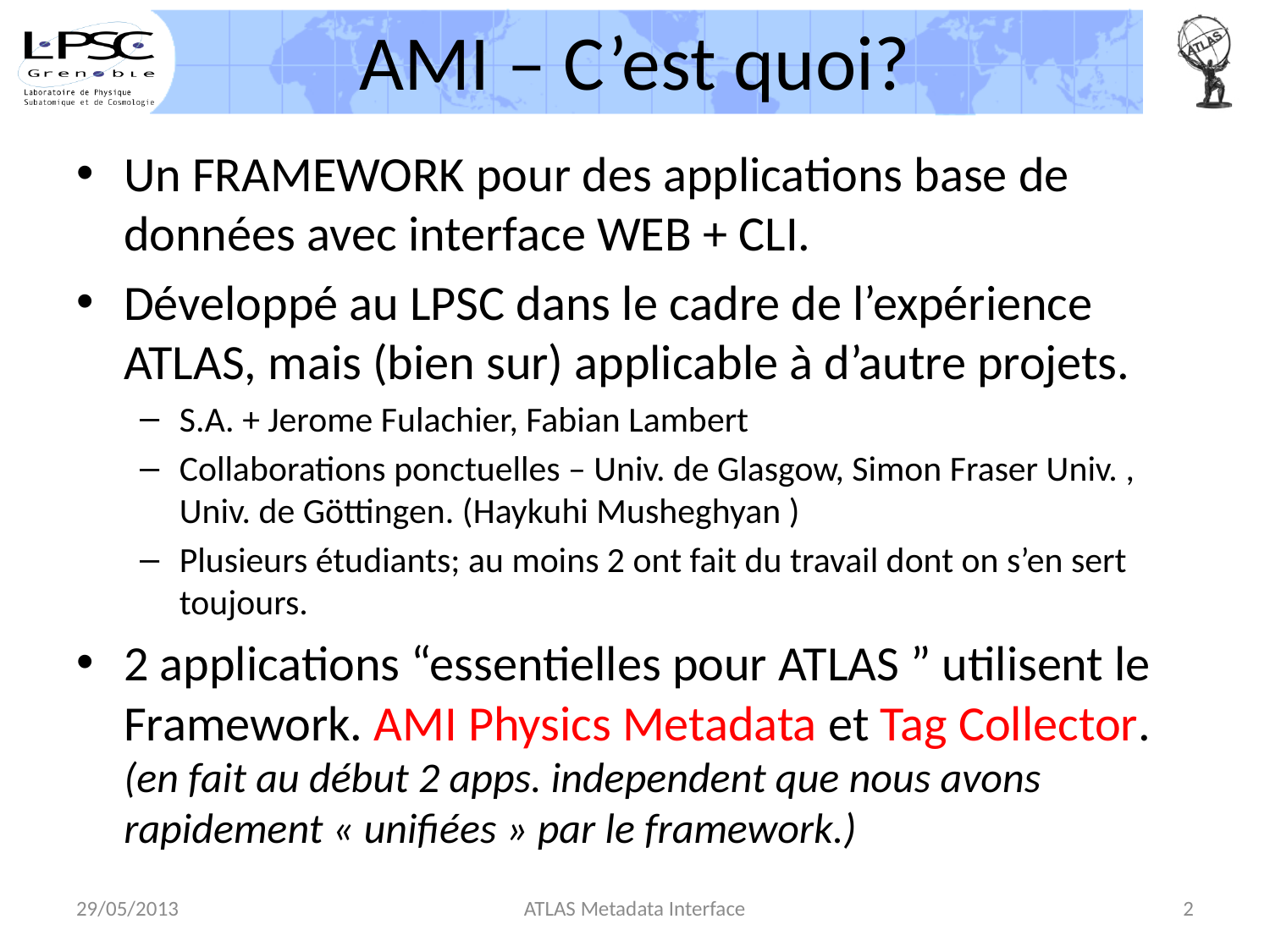

# AMI – C’est quoi?
Un FRAMEWORK pour des applications base de données avec interface WEB + CLI.
Développé au LPSC dans le cadre de l’expérience ATLAS, mais (bien sur) applicable à d’autre projets.
S.A. + Jerome Fulachier, Fabian Lambert
Collaborations ponctuelles – Univ. de Glasgow, Simon Fraser Univ. , Univ. de Göttingen. (Haykuhi Musheghyan )
Plusieurs étudiants; au moins 2 ont fait du travail dont on s’en sert toujours.
2 applications “essentielles pour ATLAS ” utilisent le Framework. AMI Physics Metadata et Tag Collector.
(en fait au début 2 apps. independent que nous avons rapidement « unifiées » par le framework.)
29/05/2013
ATLAS Metadata Interface
2